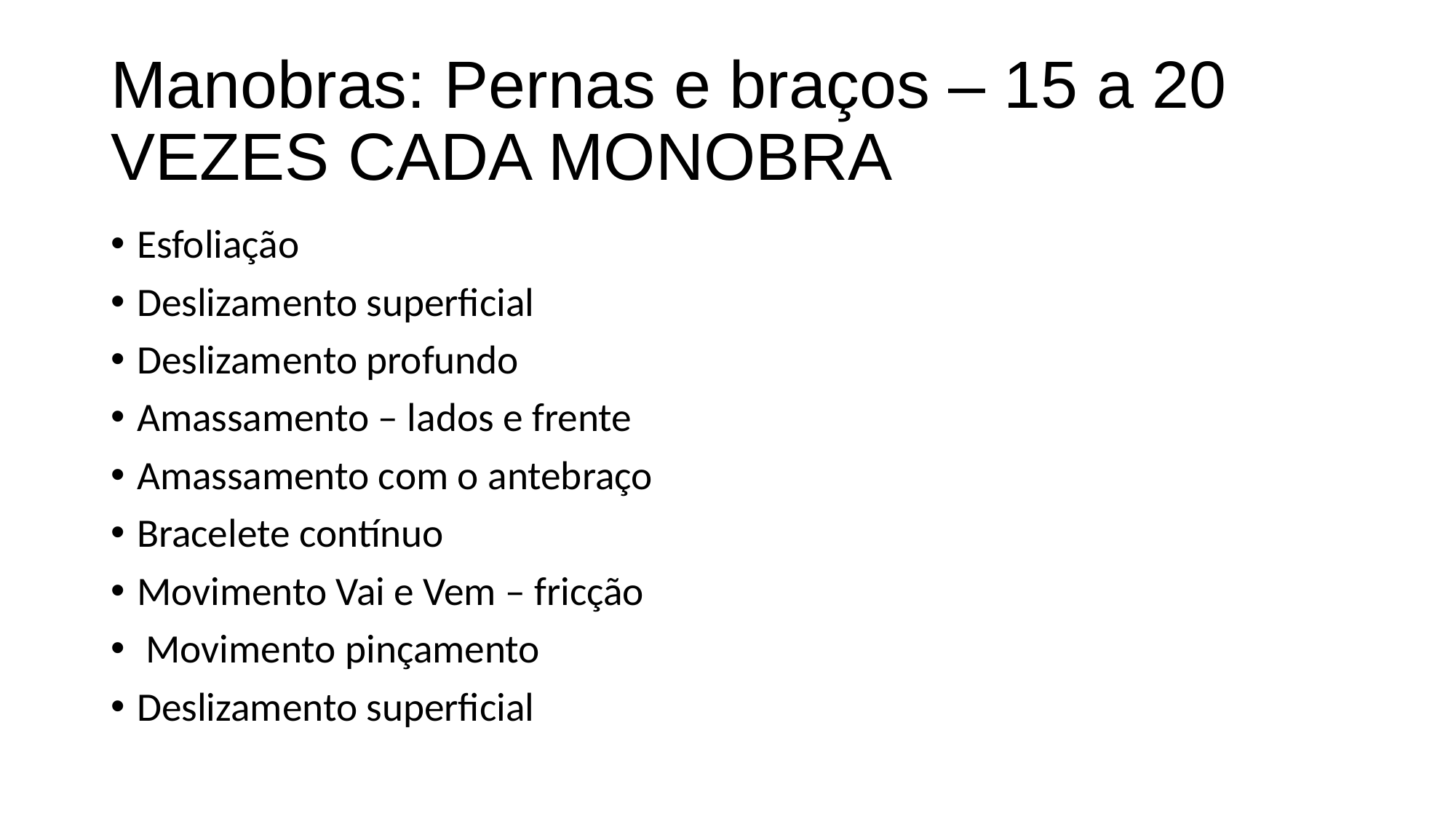

# Manobras: Pernas e braços – 15 a 20 VEZES CADA MONOBRA
Esfoliação
Deslizamento superficial
Deslizamento profundo
Amassamento – lados e frente
Amassamento com o antebraço
Bracelete contínuo
Movimento Vai e Vem – fricção
 Movimento pinçamento
Deslizamento superficial